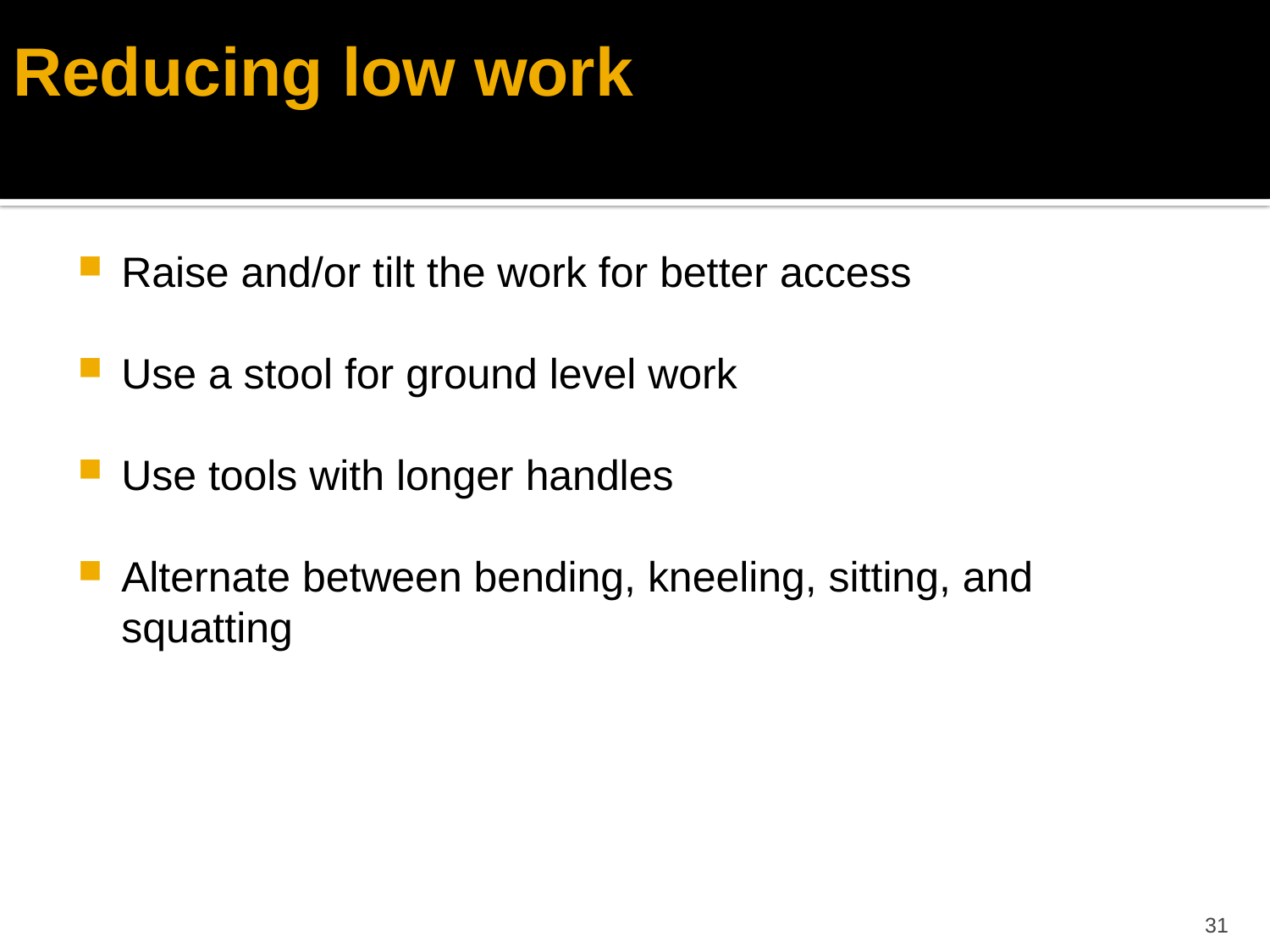

# Reducing low work
Raise and/or tilt the work for better access
Use a stool for ground level work
Use tools with longer handles
Alternate between bending, kneeling, sitting, and squatting

31